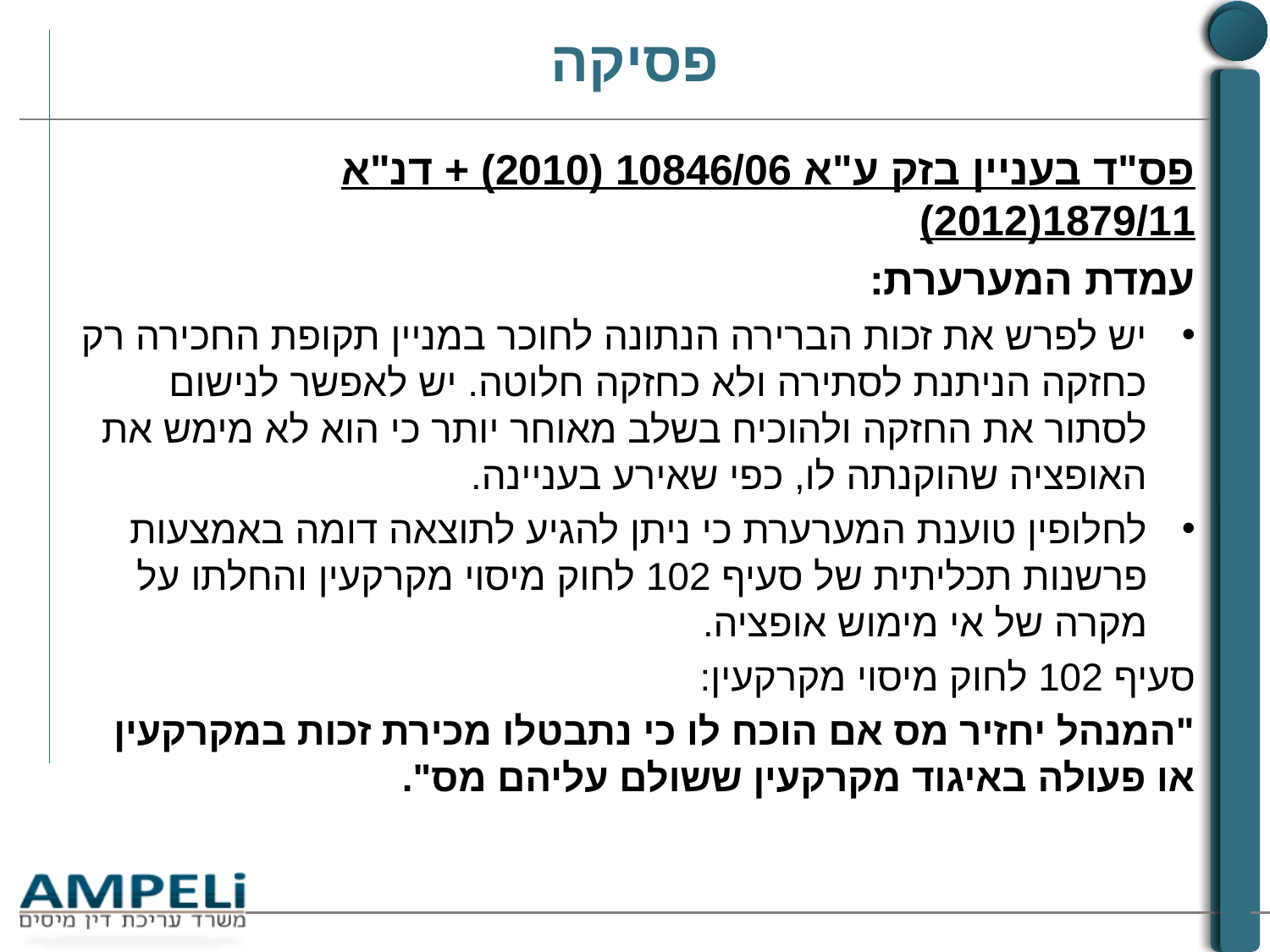

# פסיקה
פס"ד בעניין בזק ע"א 10846/06 (2010) + דנ"א 1879/11(2012)
עמדת המערערת:
יש לפרש את זכות הברירה הנתונה לחוכר במניין תקופת החכירה רק כחזקה הניתנת לסתירה ולא כחזקה חלוטה. יש לאפשר לנישום לסתור את החזקה ולהוכיח בשלב מאוחר יותר כי הוא לא מימש את האופציה שהוקנתה לו, כפי שאירע בעניינה.
לחלופין טוענת המערערת כי ניתן להגיע לתוצאה דומה באמצעות פרשנות תכליתית של סעיף 102 לחוק מיסוי מקרקעין והחלתו על מקרה של אי מימוש אופציה.
סעיף 102 לחוק מיסוי מקרקעין:
"המנהל יחזיר מס אם הוכח לו כי נתבטלו מכירת זכות במקרקעין או פעולה באיגוד מקרקעין ששולם עליהם מס".